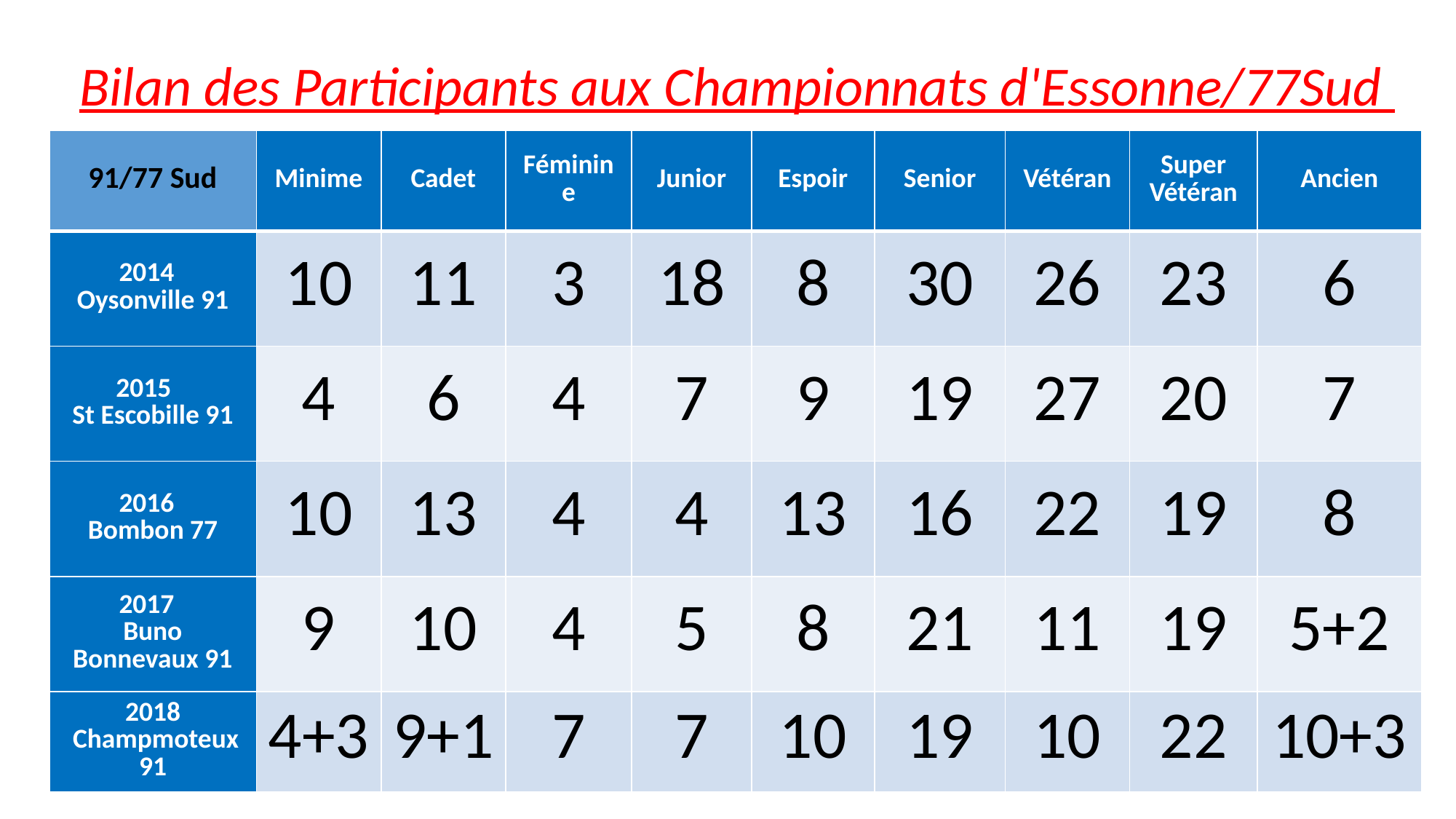

# Bilan des Participants aux Championnats d'Essonne/77Sud
| 91/77 Sud | Minime | Cadet | Féminine | Junior | Espoir | Senior | Vétéran | Super Vétéran | Ancien |
| --- | --- | --- | --- | --- | --- | --- | --- | --- | --- |
| 2014 Oysonville 91 | 10 | 11 | 3 | 18 | 8 | 30 | 26 | 23 | 6 |
| 2015 St Escobille 91 | 4 | 6 | 4 | 7 | 9 | 19 | 27 | 20 | 7 |
| 2016 Bombon 77 | 10 | 13 | 4 | 4 | 13 | 16 | 22 | 19 | 8 |
| 2017 Buno Bonnevaux 91 | 9 | 10 | 4 | 5 | 8 | 21 | 11 | 19 | 5+2 |
| 2018 Champmoteux 91 | 4+3 | 9+1 | 7 | 7 | 10 | 19 | 10 | 22 | 10+3 |